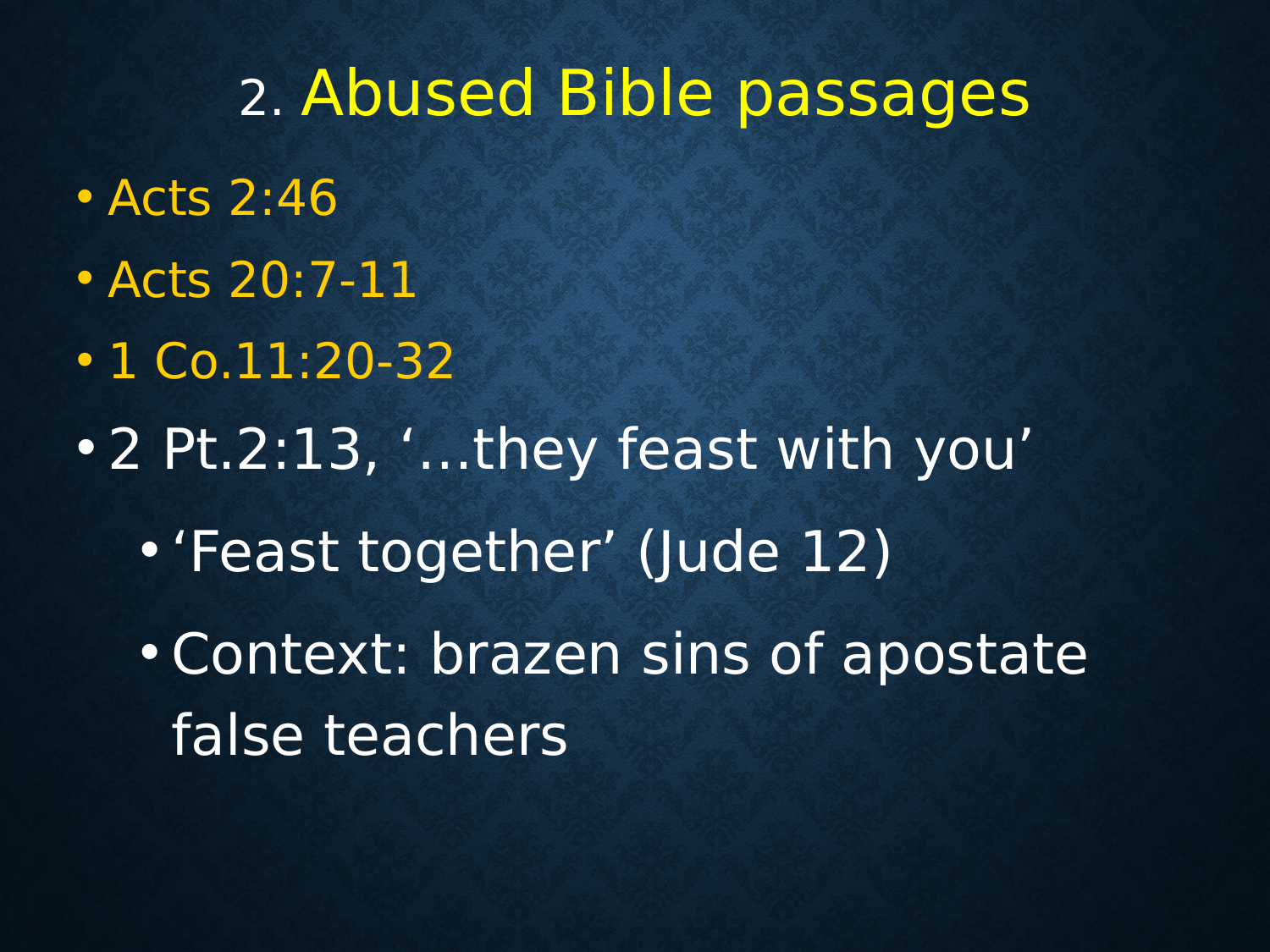

# 2. Abused Bible passages
Acts 2:46
Acts 20:7-11
1 Co.11:20-32
2 Pt.2:13, ‘…they feast with you’
‘Feast together’ (Jude 12)
Context: brazen sins of apostate false teachers